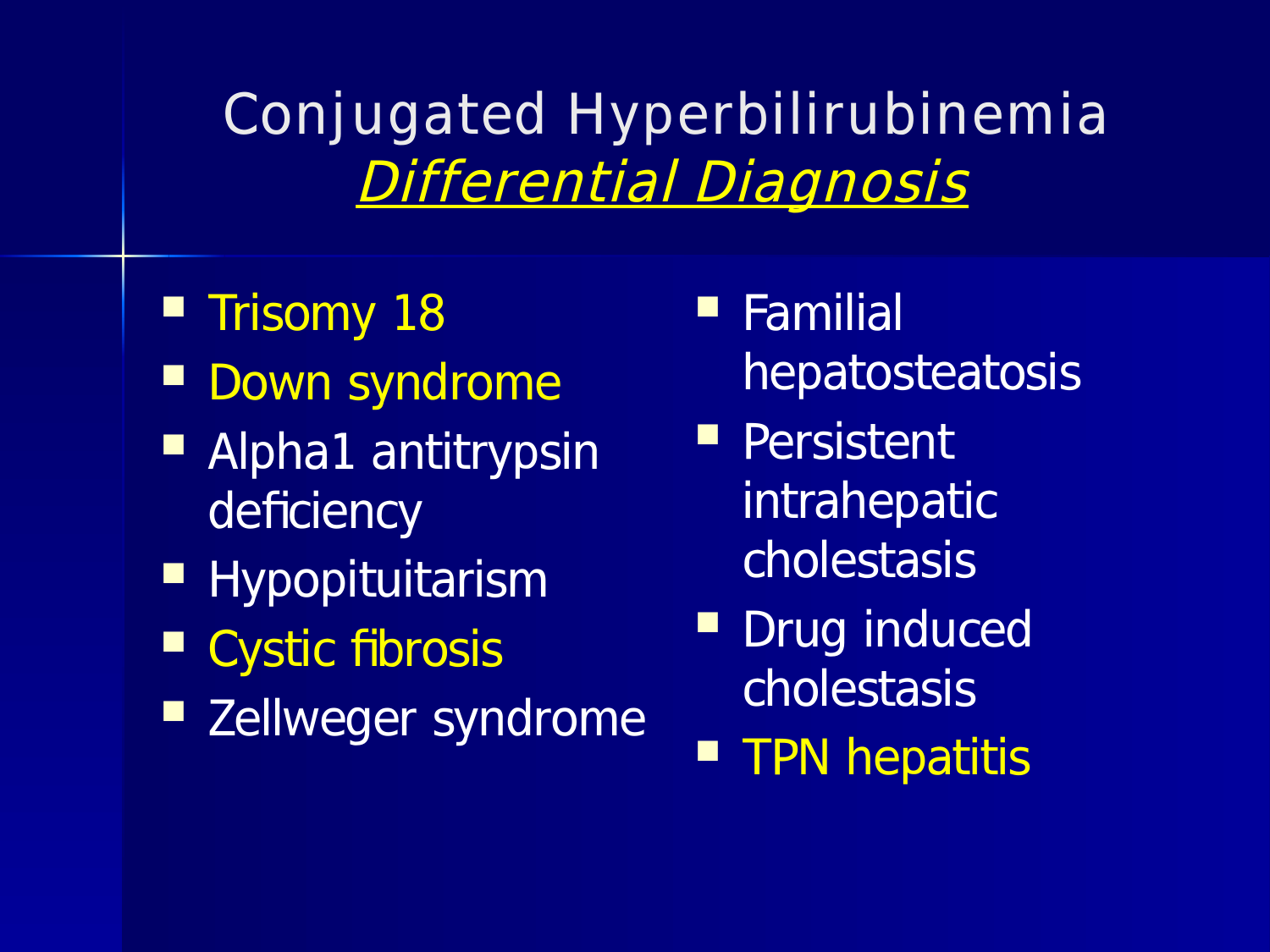

# Conjugated Hyperbilirubinemia Differential Diagnosis
Trisomy 18
Down syndrome
Alpha1 antitrypsin deficiency
Hypopituitarism
Cystic fibrosis
Zellweger syndrome
Familial hepatosteatosis
Persistent intrahepatic cholestasis
Drug induced cholestasis
TPN hepatitis